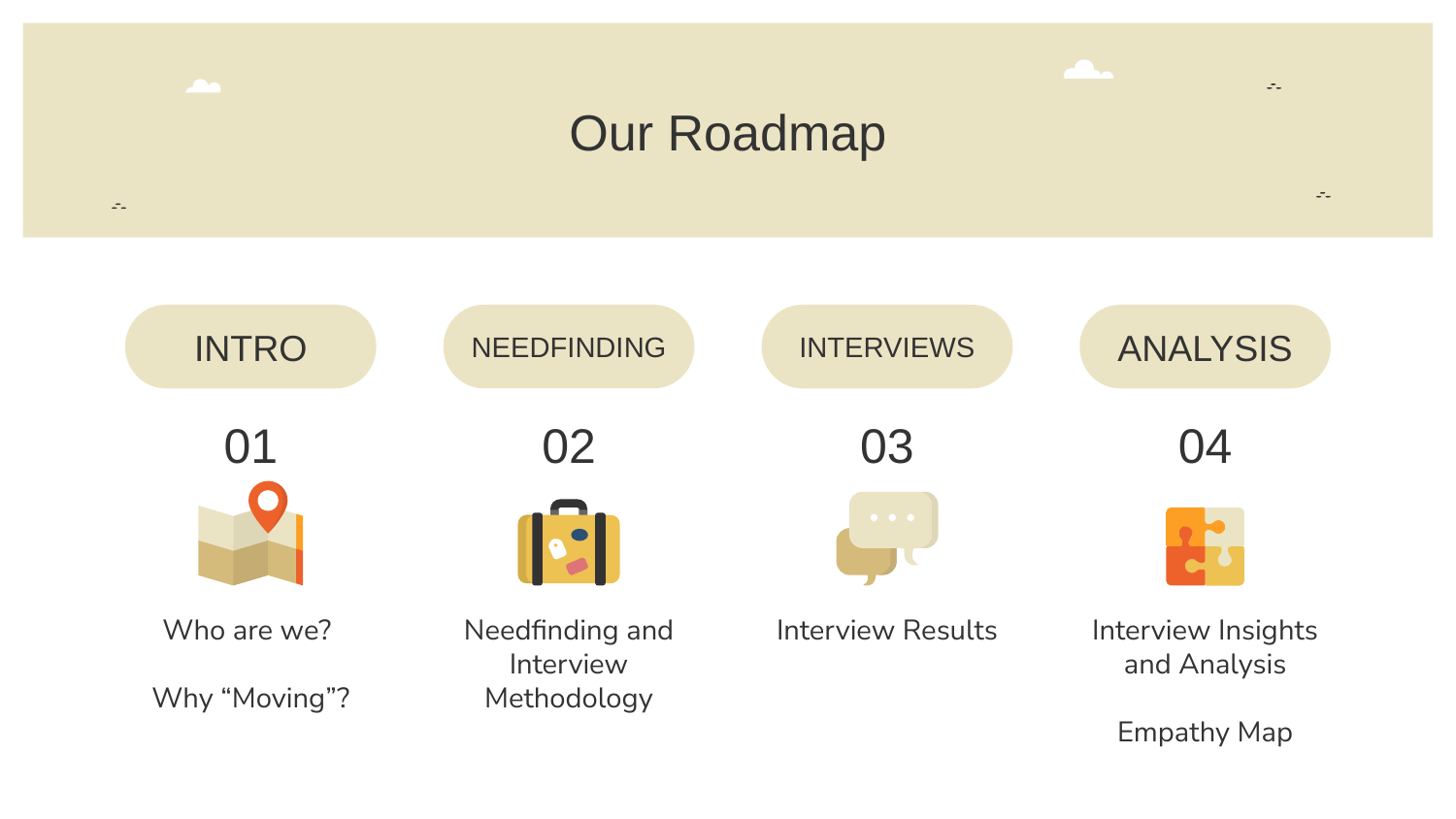

# Our Roadmap

INTRO
NEEDFINDING
INTERVIEWS
ANALYSIS
01
02
03
04

Who are we?

Why “Moving”?
Needfinding and Interview Methodology
Interview Results
Interview Insights and Analysis

Empathy Map